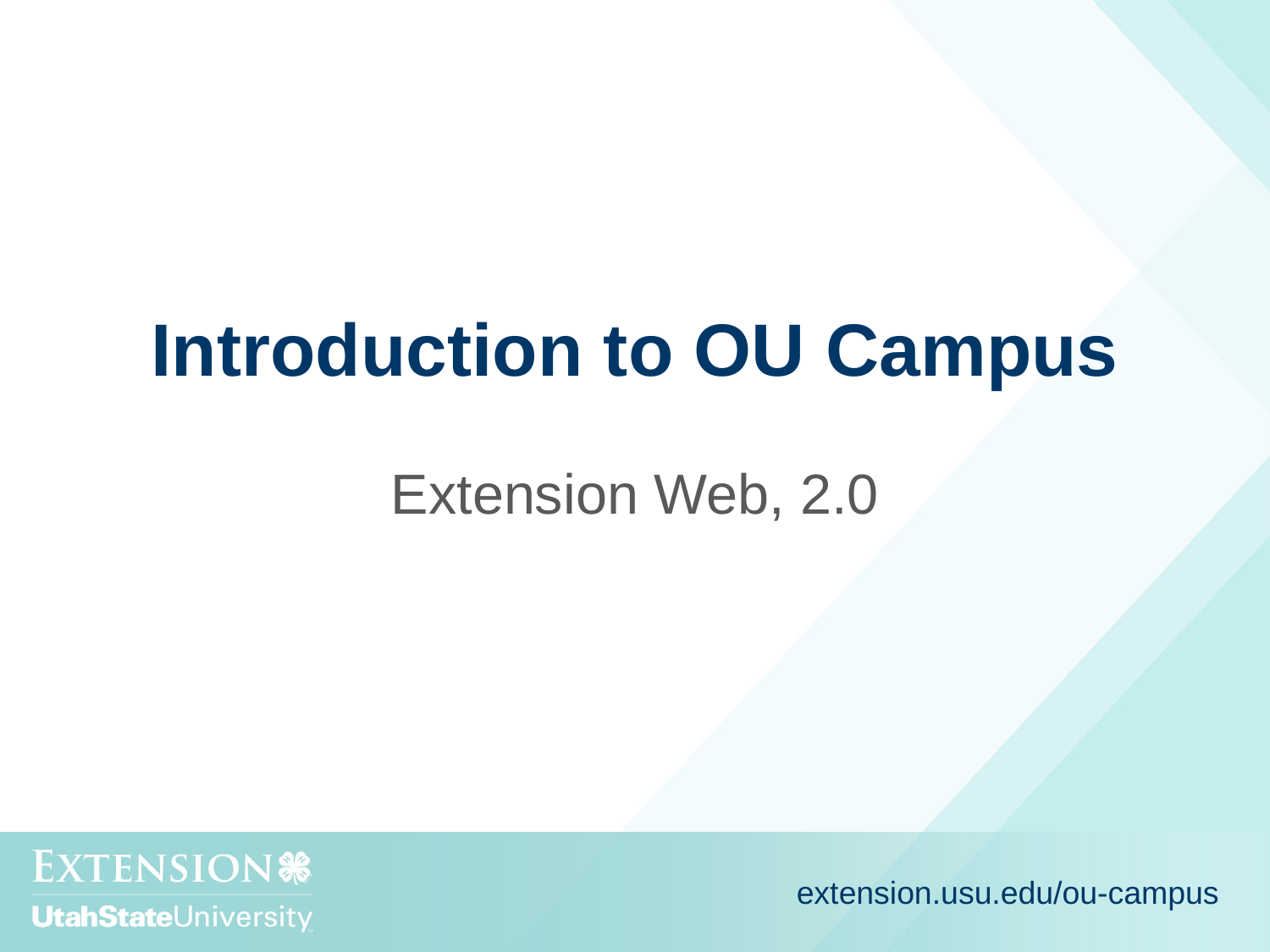

# Introduction to OU Campus
Extension Web, 2.0
extension.usu.edu/ou-campus